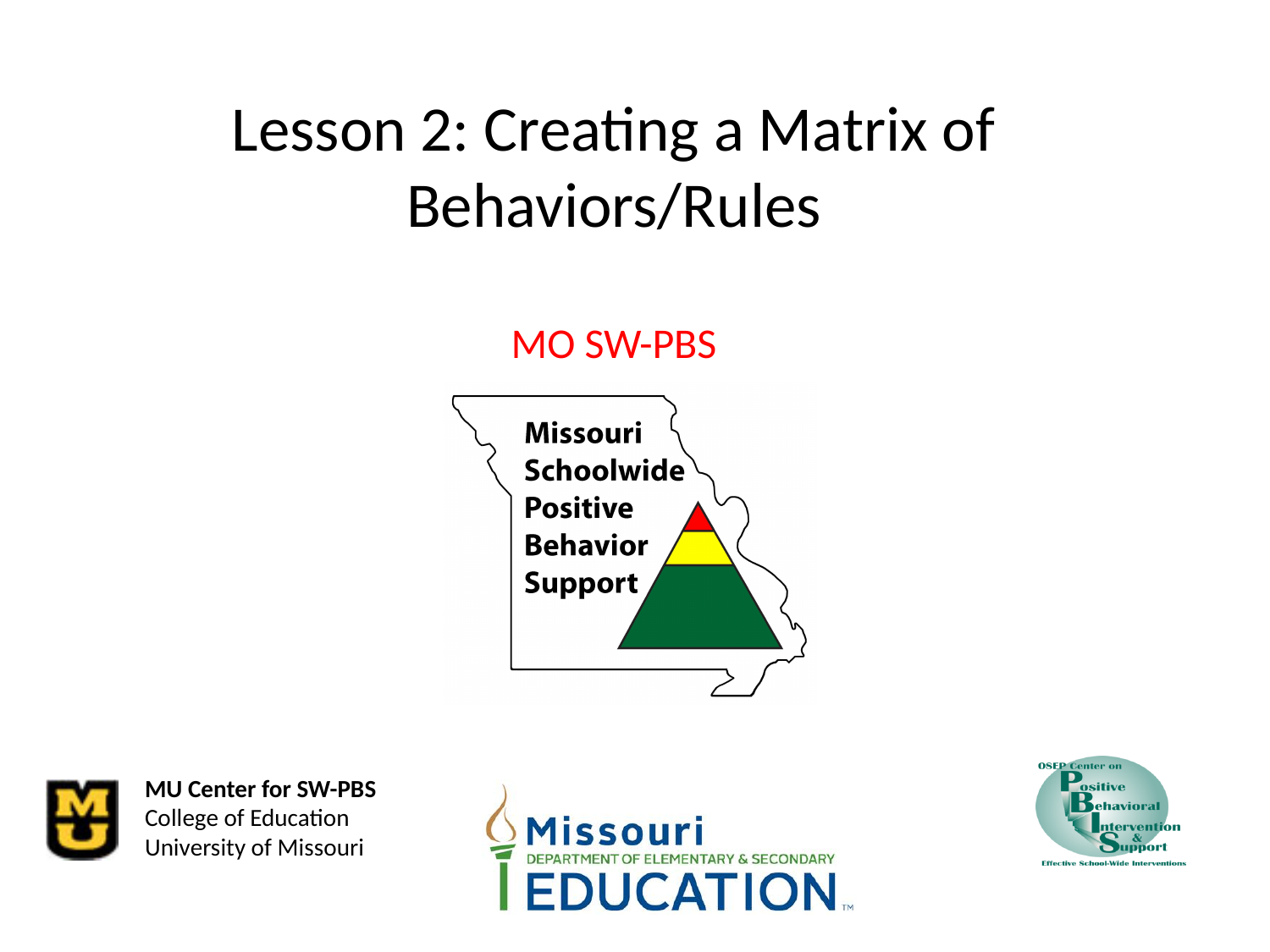

# Lesson 2: Creating a Matrix of Behaviors/Rules
MO SW-PBS